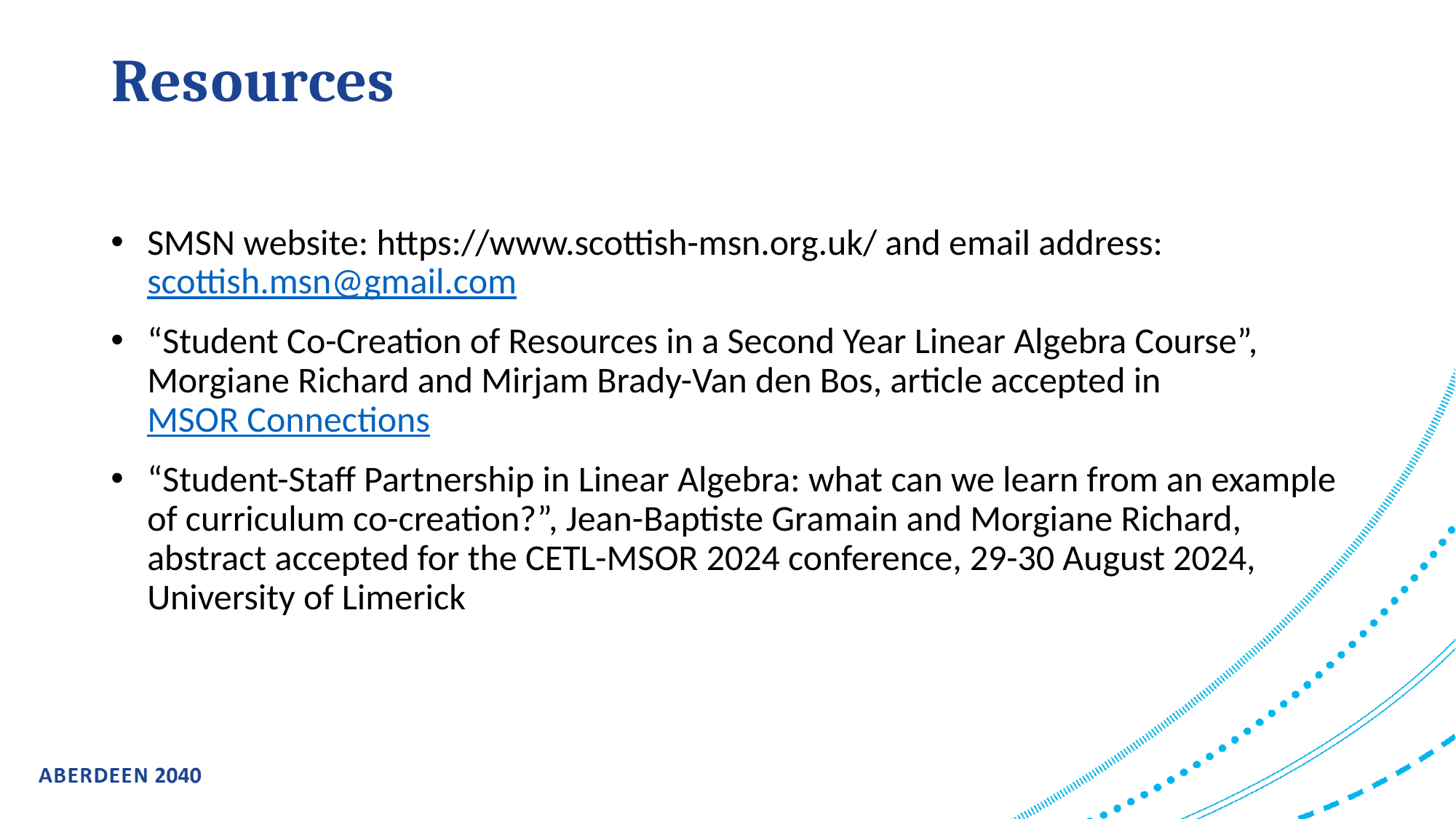

# Resources
SMSN website: https://www.scottish-msn.org.uk/ and email address: scottish.msn@gmail.com
“Student Co-Creation of Resources in a Second Year Linear Algebra Course”, Morgiane Richard and Mirjam Brady-Van den Bos, article accepted in MSOR Connections
“Student-Staff Partnership in Linear Algebra: what can we learn from an example of curriculum co-creation?”, Jean-Baptiste Gramain and Morgiane Richard, abstract accepted for the CETL-MSOR 2024 conference, 29-30 August 2024, University of Limerick